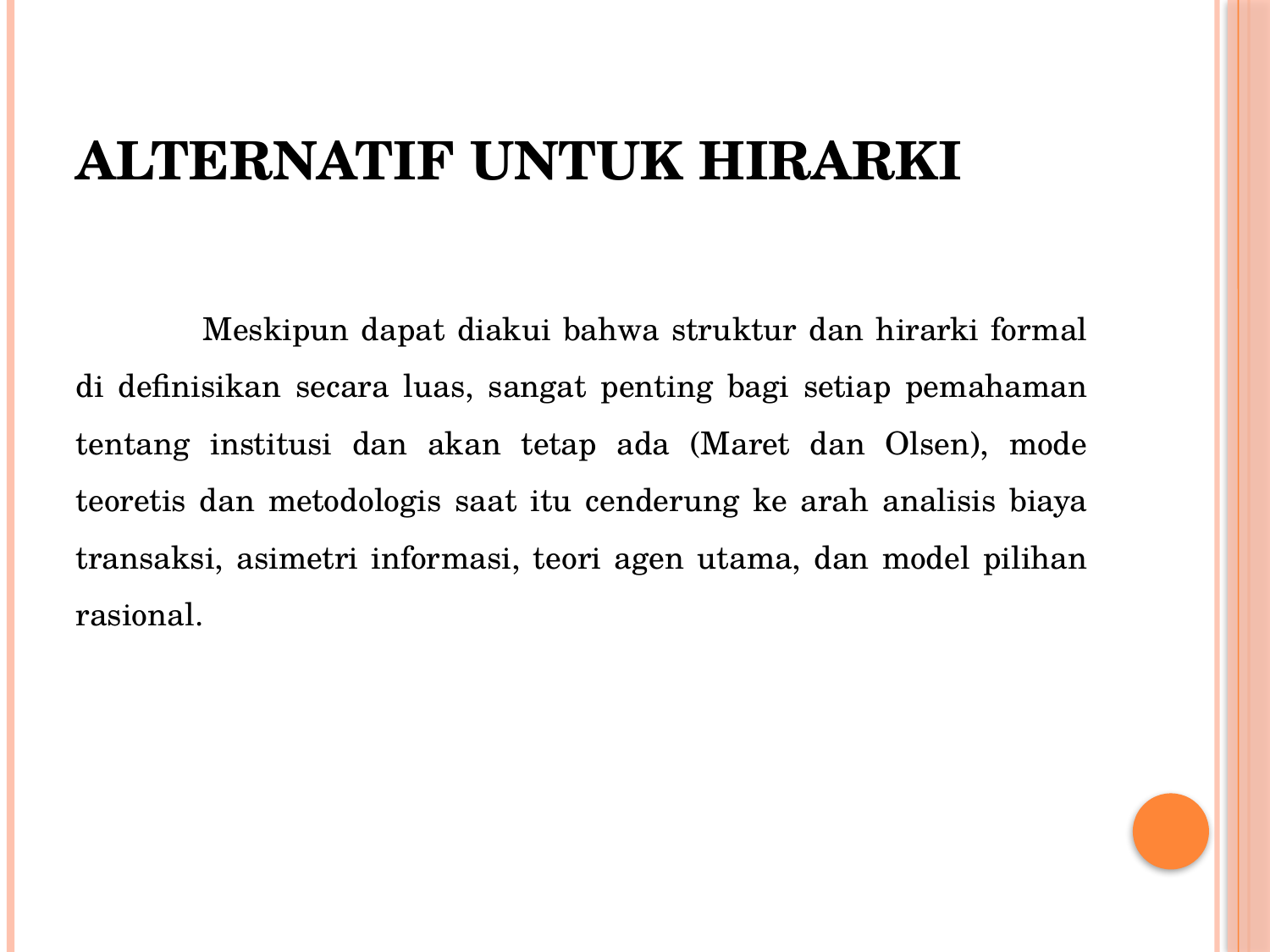

# ALTERNATIF UNTUK HIRARKI

	Meskipun dapat diakui bahwa struktur dan hirarki formal di definisikan secara luas, sangat penting bagi setiap pemahaman tentang institusi dan akan tetap ada (Maret dan Olsen), mode teoretis dan metodologis saat itu cenderung ke arah analisis biaya transaksi, asimetri informasi, teori agen utama, dan model pilihan rasional.